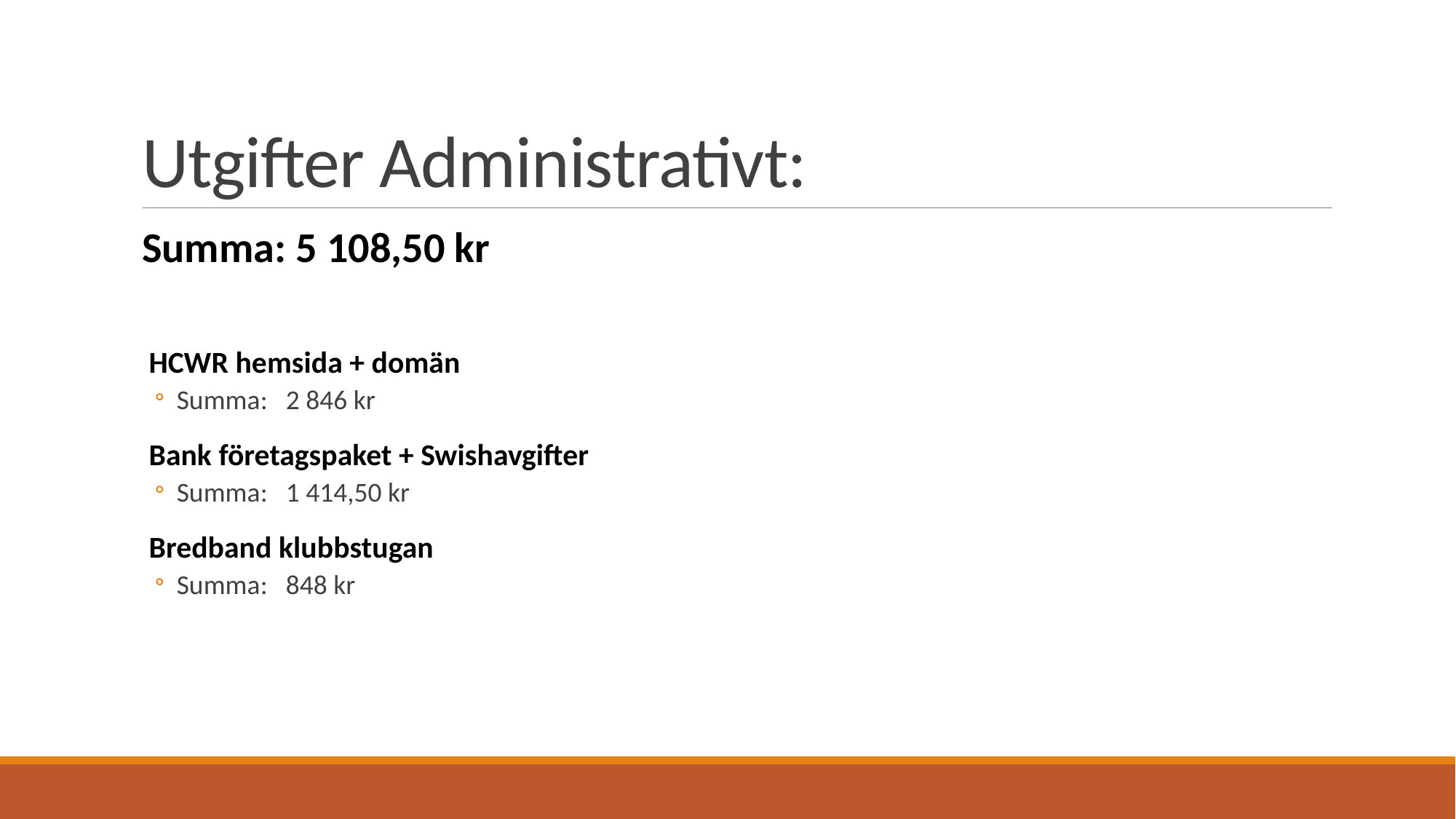

# Utgifter Administrativt:
Summa: 5 108,50 kr

 HCWR hemsida + domän
Summa:	2 846 kr
 Bank företagspaket + Swishavgifter
Summa:	1 414,50 kr
 Bredband klubbstugan
Summa:	848 kr